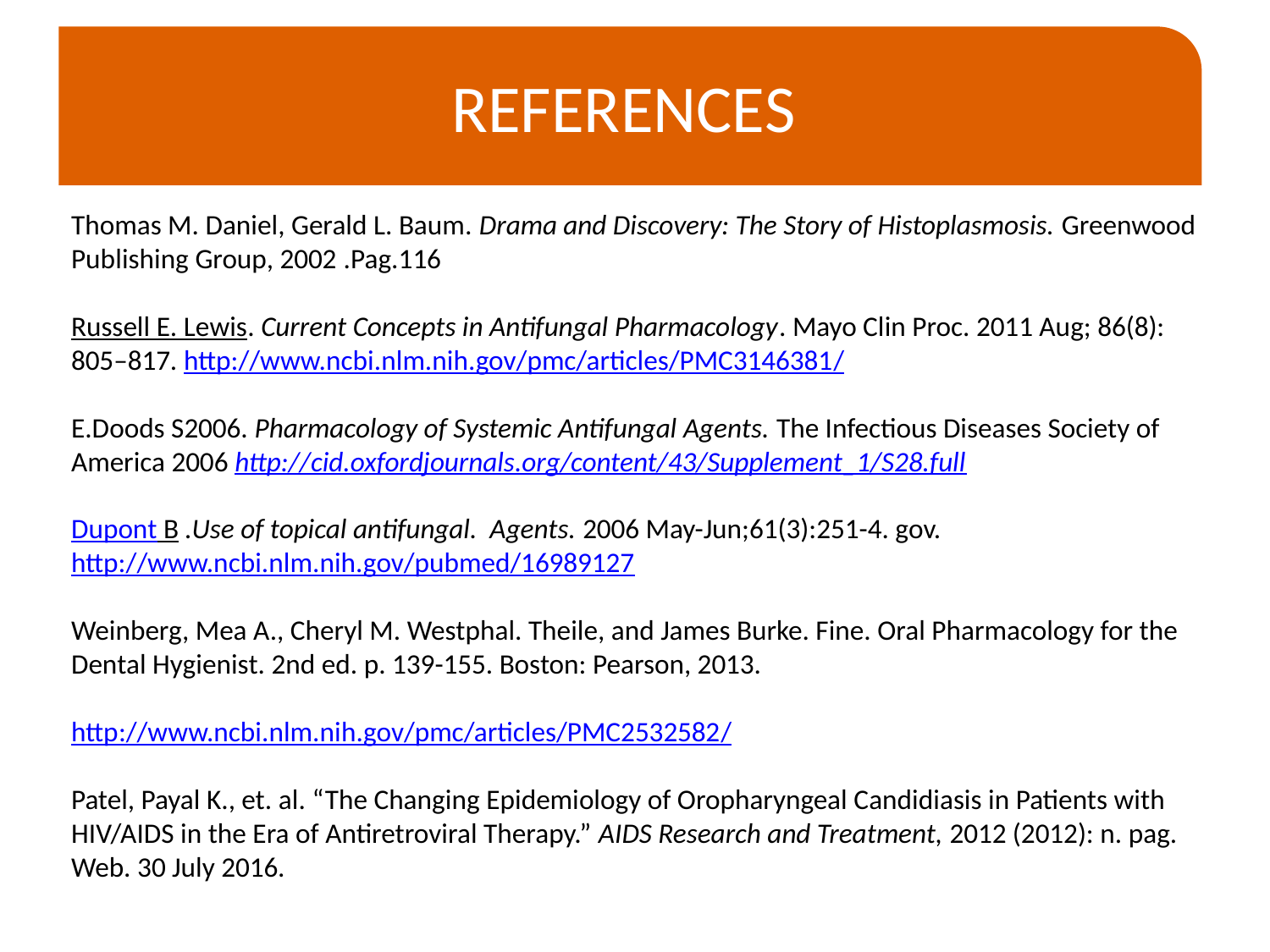

references
Thomas M. Daniel, Gerald L. Baum. Drama and Discovery: The Story of Histoplasmosis. Greenwood Publishing Group, 2002 .Pag.116

Russell E. Lewis. Current Concepts in Antifungal Pharmacology. Mayo Clin Proc. 2011 Aug; 86(8): 805–817. http://www.ncbi.nlm.nih.gov/pmc/articles/PMC3146381/

E.Doods S2006. Pharmacology of Systemic Antifungal Agents. The Infectious Diseases Society of America 2006 http://cid.oxfordjournals.org/content/43/Supplement_1/S28.full

Dupont B .Use of topical antifungal.  Agents. 2006 May-Jun;61(3):251-4. gov. http://www.ncbi.nlm.nih.gov/pubmed/16989127
Weinberg, Mea A., Cheryl M. Westphal. Theile, and James Burke. Fine. Oral Pharmacology for the Dental Hygienist. 2nd ed. p. 139-155. Boston: Pearson, 2013.

http://www.ncbi.nlm.nih.gov/pmc/articles/PMC2532582/

Patel, Payal K., et. al. “The Changing Epidemiology of Oropharyngeal Candidiasis in Patients with HIV/AIDS in the Era of Antiretroviral Therapy.” AIDS Research and Treatment, 2012 (2012): n. pag. Web. 30 July 2016.